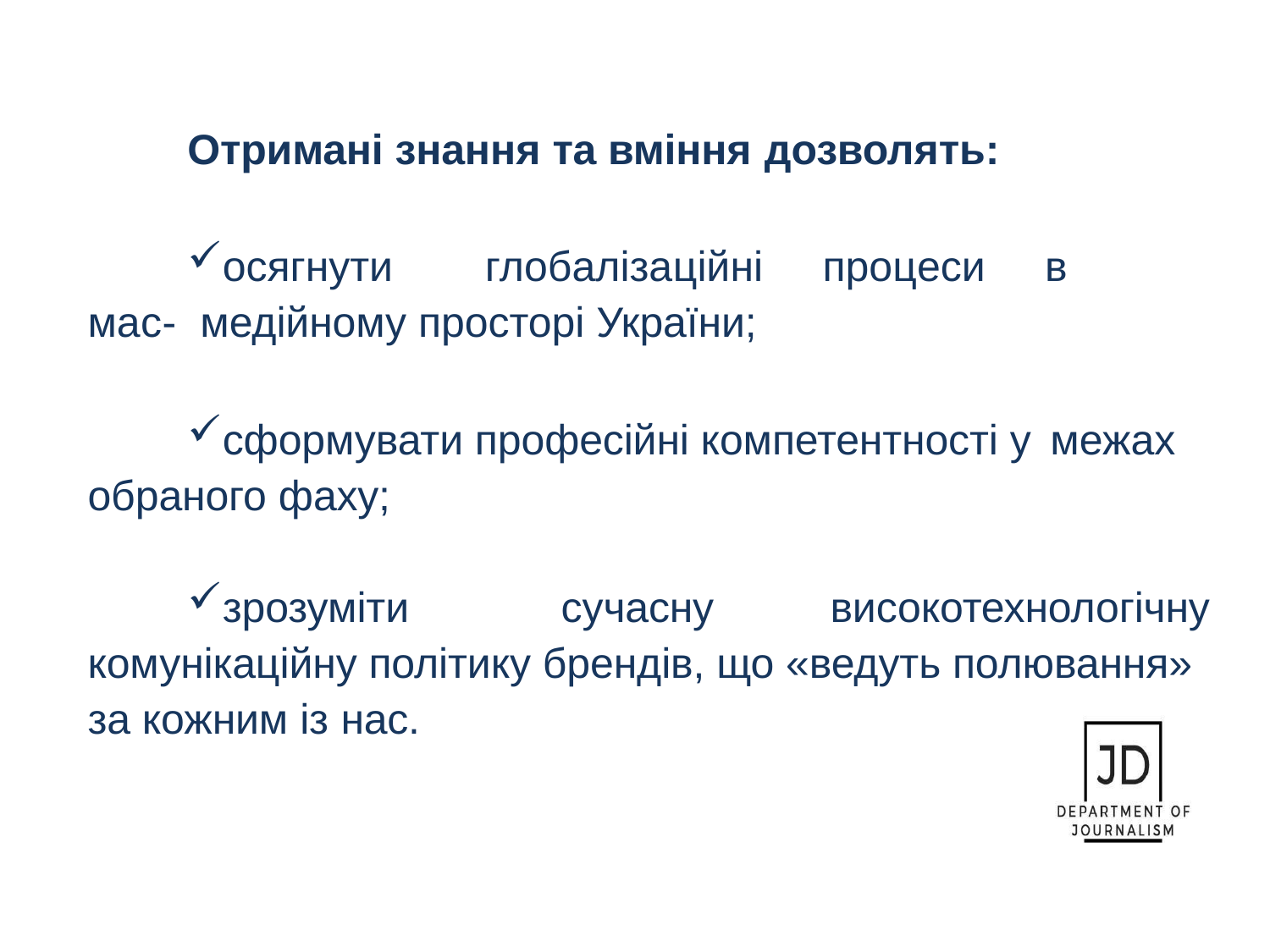

Отримані знання та вміння дозволять:

осягнути	глобалізаційні	процеси	в	мас-  медійному просторі України;

сформувати професійні компетентності у межах
обраного фаху;

зрозуміти	сучасну	високотехнологічну
комунікаційну політику брендів, що «ведуть полювання»  за кожним із нас.